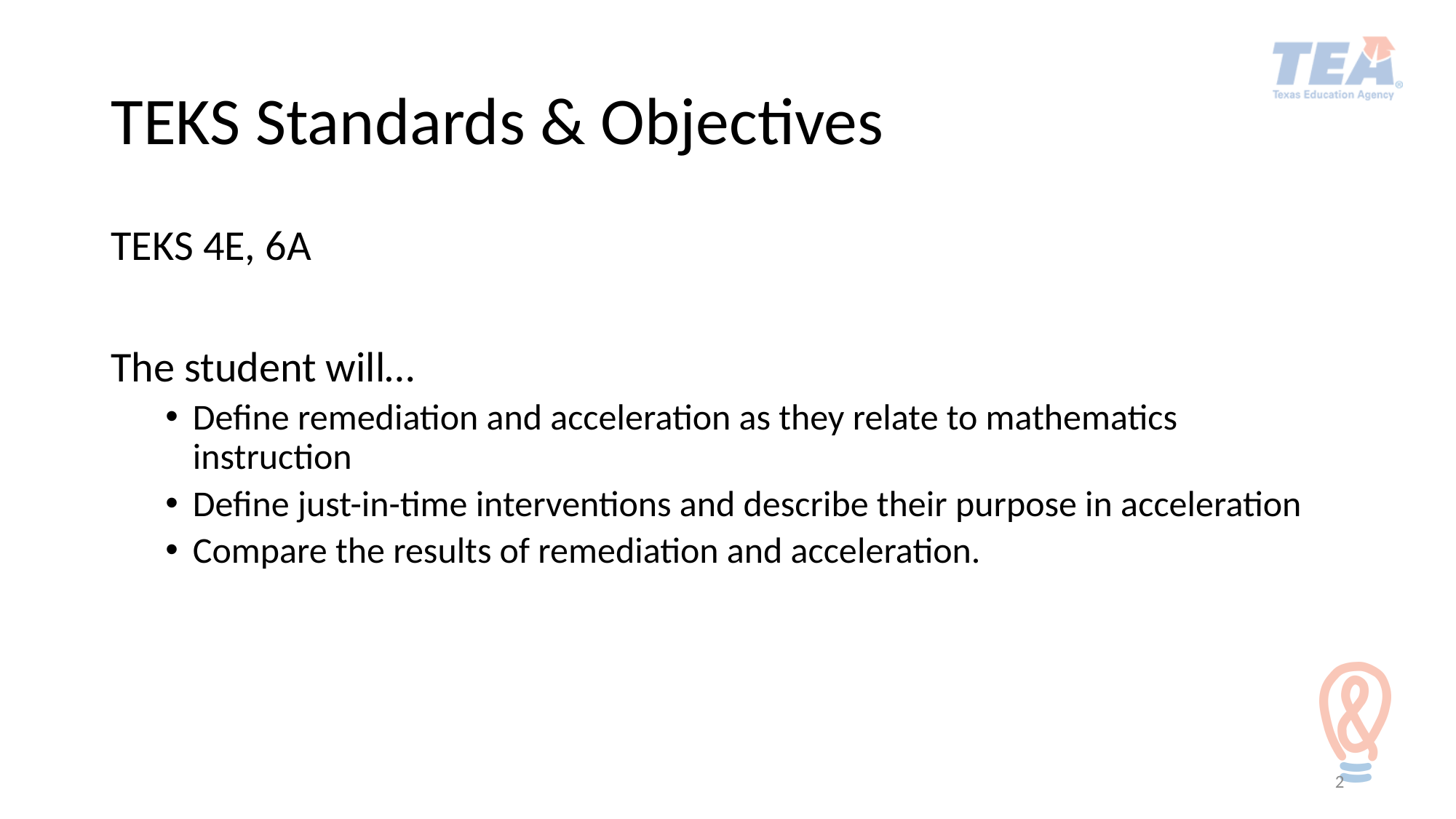

# TEKS Standards & Objectives
TEKS 4E, 6A

The student will…
Define remediation and acceleration as they relate to mathematics instruction
Define just-in-time interventions and describe their purpose in acceleration
Compare the results of remediation and acceleration.
2